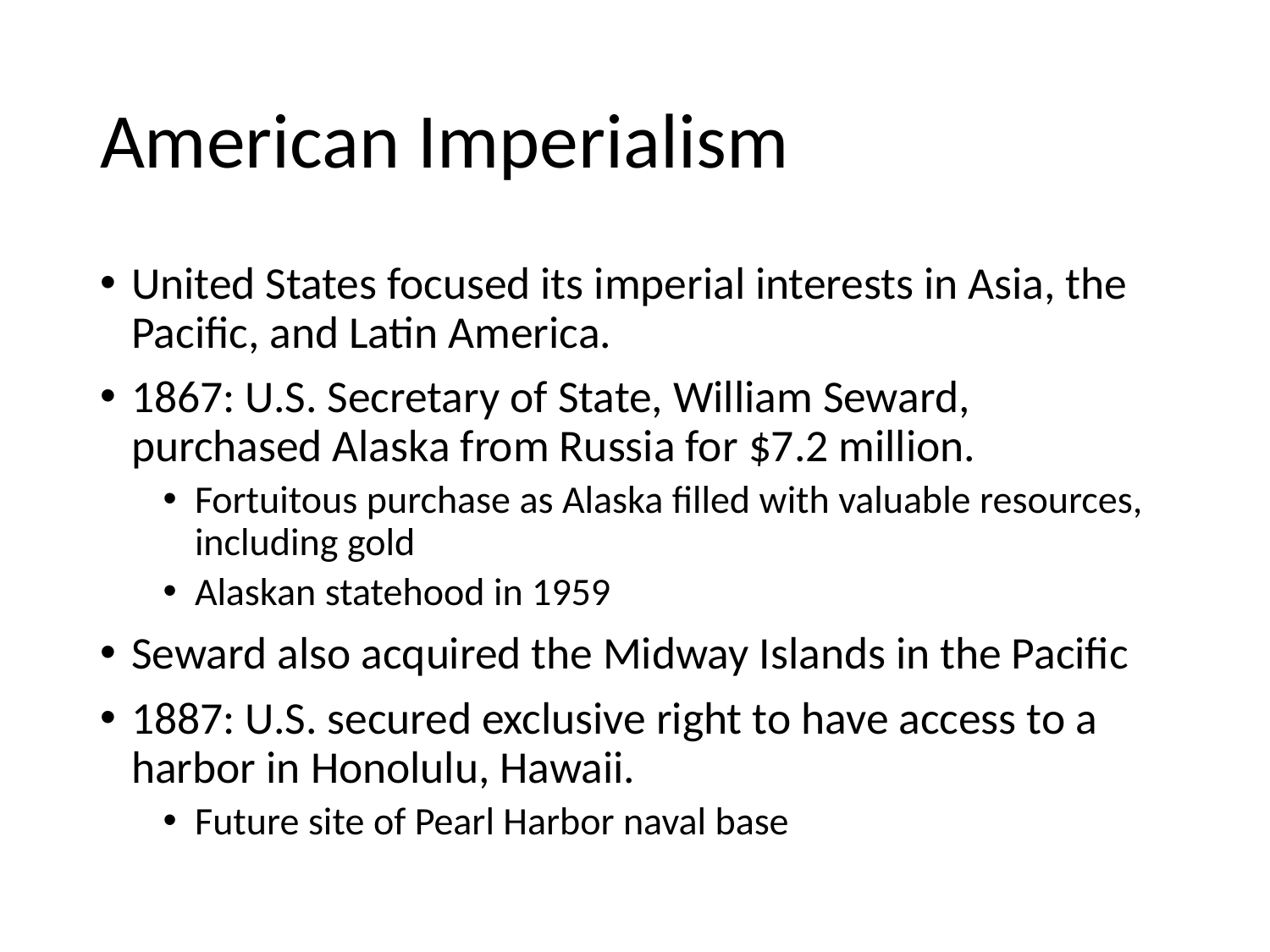

# American Imperialism
United States focused its imperial interests in Asia, the Pacific, and Latin America.
1867: U.S. Secretary of State, William Seward, purchased Alaska from Russia for $7.2 million.
Fortuitous purchase as Alaska filled with valuable resources, including gold
Alaskan statehood in 1959
Seward also acquired the Midway Islands in the Pacific
1887: U.S. secured exclusive right to have access to a harbor in Honolulu, Hawaii.
Future site of Pearl Harbor naval base